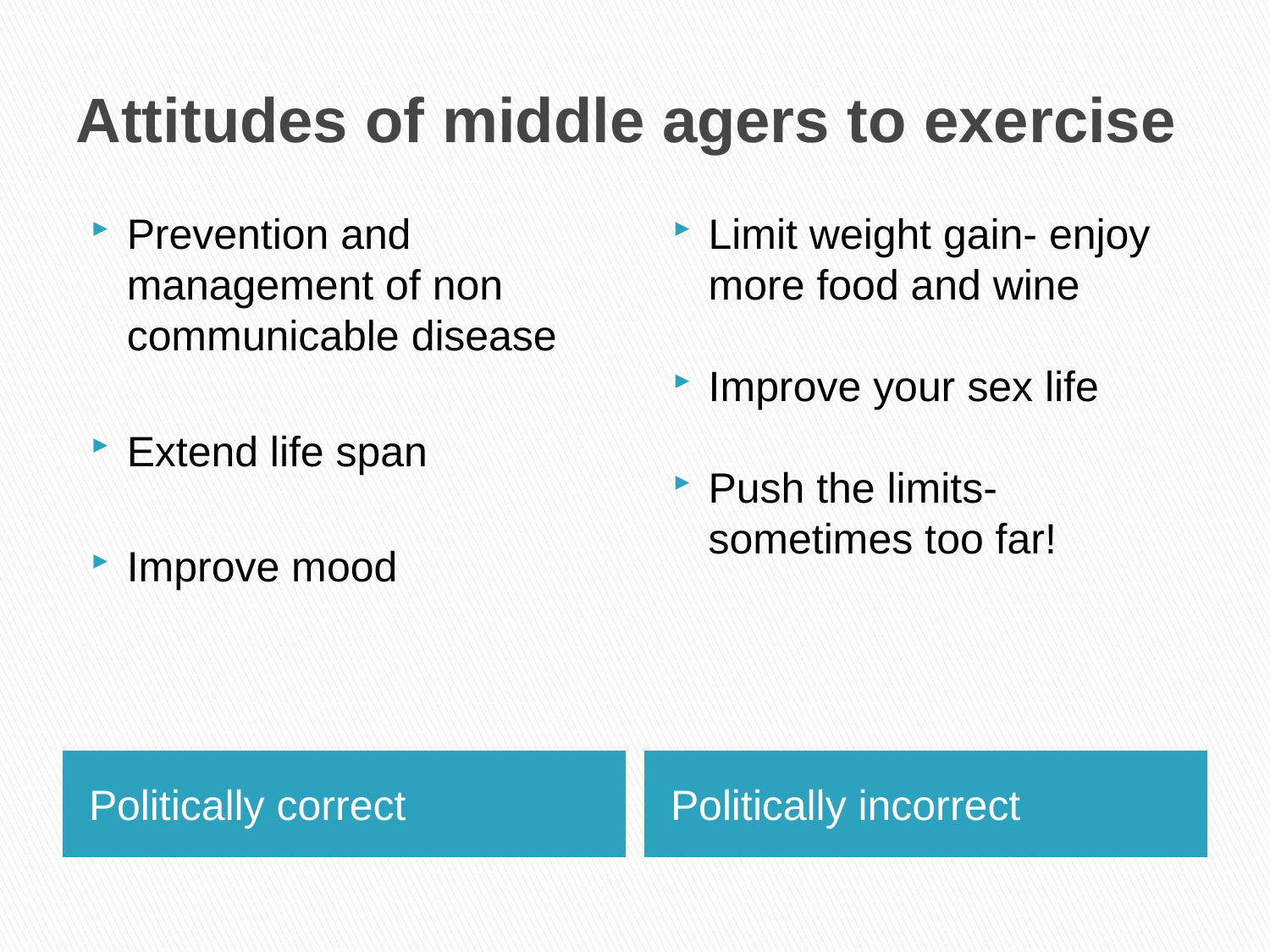

# Attitudes of middle agers to exercise
Prevention and management of non communicable disease

Extend life span

Improve mood
Limit weight gain- enjoy more food and wine

Improve your sex life

Push the limits- sometimes too far!
Politically correct
Politically incorrect